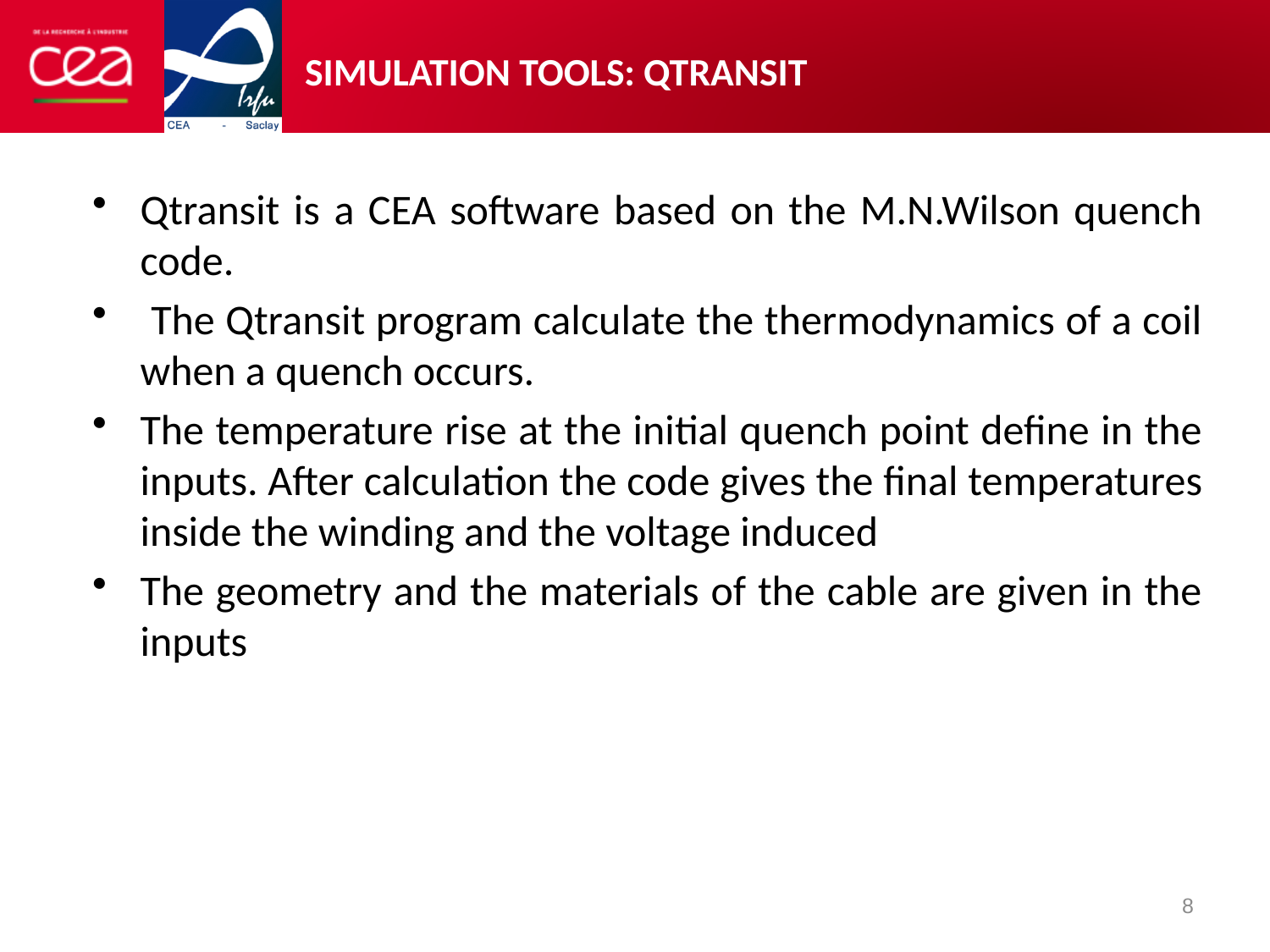

# Simulation tools: qtransit
Qtransit is a CEA software based on the M.N.Wilson quench code.
 The Qtransit program calculate the thermodynamics of a coil when a quench occurs.
The temperature rise at the initial quench point define in the inputs. After calculation the code gives the final temperatures inside the winding and the voltage induced
The geometry and the materials of the cable are given in the inputs

8